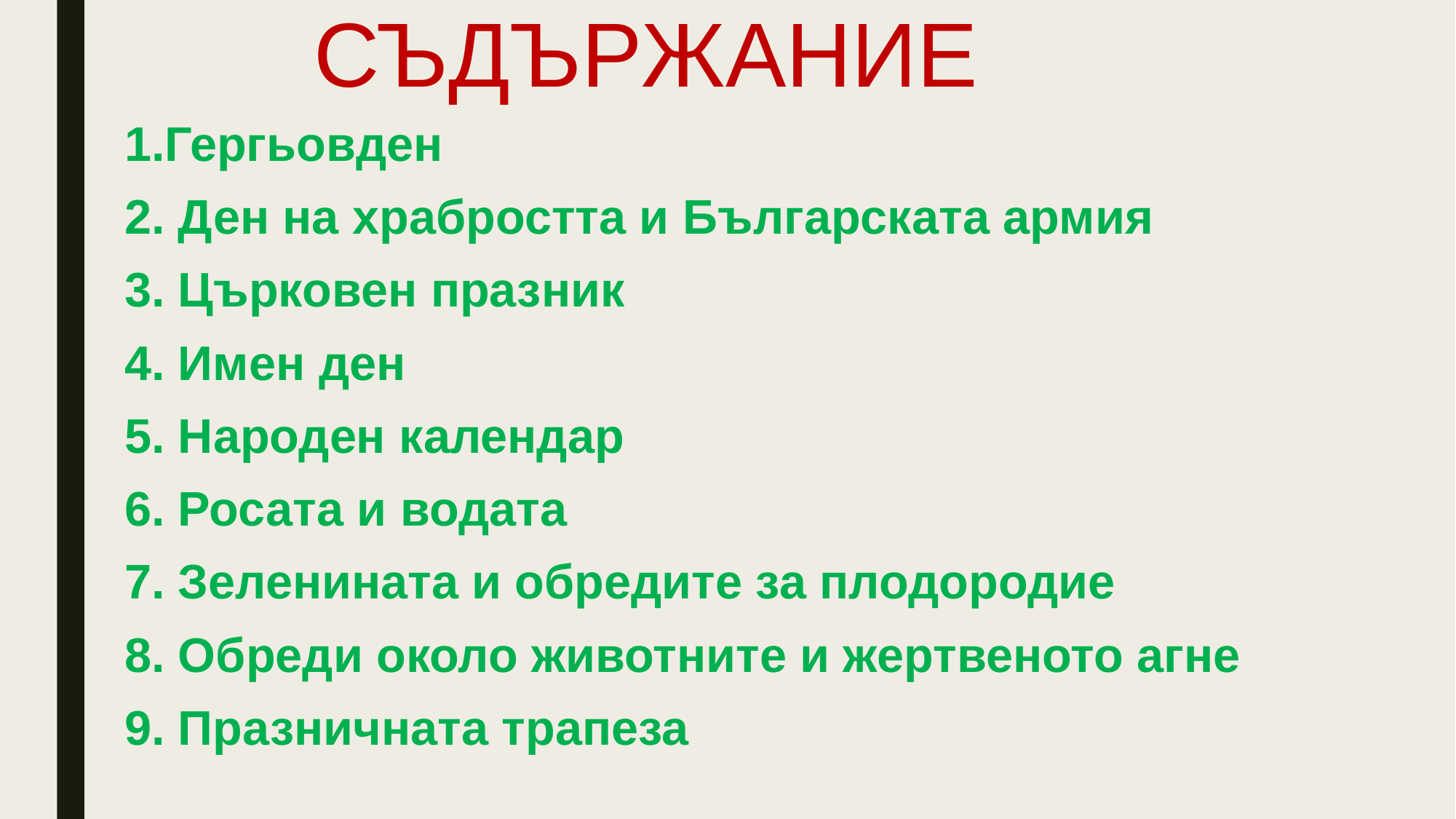

# СЪДЪРЖАНИЕ
1.Гергьовден
2. Ден на храбростта и Българската армия
3. Църковен празник
4. Имен ден
5. Народен календар
6. Росата и водата
7. Зеленината и обредите за плодородие
8. Обреди около животните и жертвеното агне
9. Празничната трапеза